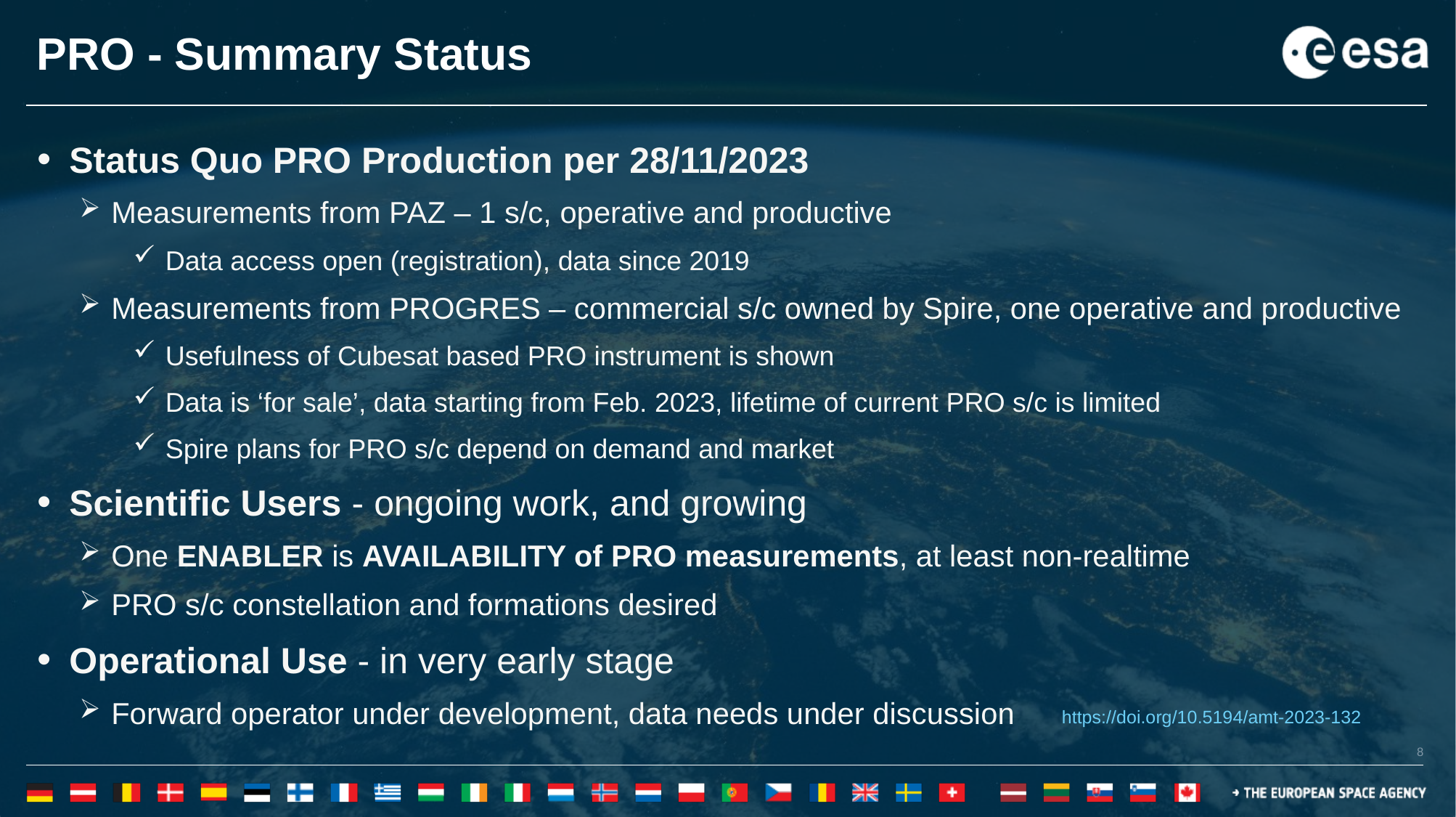

# PRO - Summary Status
Status Quo PRO Production per 28/11/2023
Measurements from PAZ – 1 s/c, operative and productive
Data access open (registration), data since 2019
Measurements from PROGRES – commercial s/c owned by Spire, one operative and productive
Usefulness of Cubesat based PRO instrument is shown
Data is ‘for sale’, data starting from Feb. 2023, lifetime of current PRO s/c is limited
Spire plans for PRO s/c depend on demand and market
Scientific Users - ongoing work, and growing
One ENABLER is AVAILABILITY of PRO measurements, at least non-realtime
PRO s/c constellation and formations desired
Operational Use - in very early stage
Forward operator under development, data needs under discussion

https://doi.org/10.5194/amt-2023-132